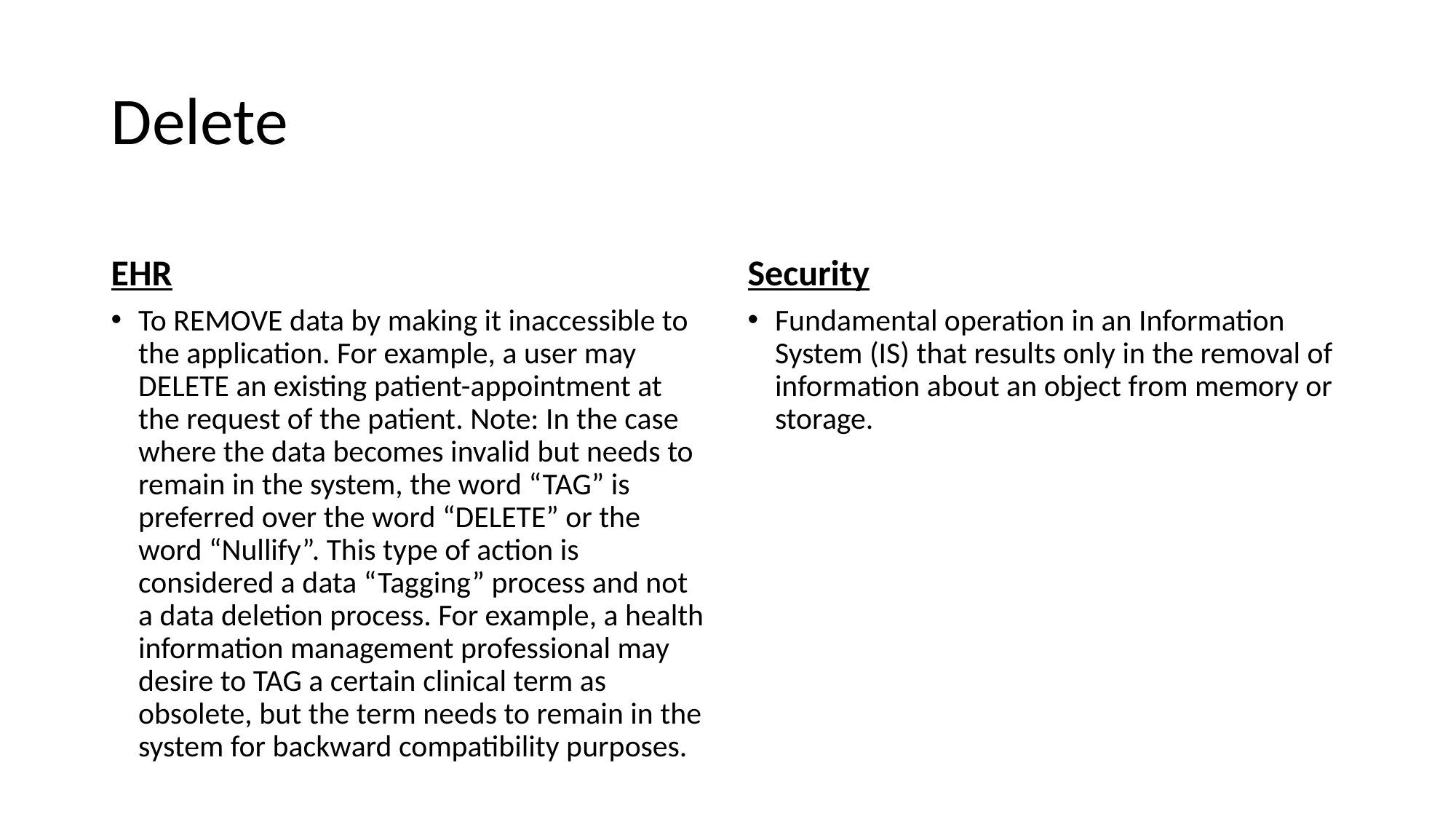

# Delete
EHR
Security
To REMOVE data by making it inaccessible to the application. For example, a user may DELETE an existing patient-appointment at the request of the patient. Note: In the case where the data becomes invalid but needs to remain in the system, the word “TAG” is preferred over the word “DELETE” or the word “Nullify”. This type of action is considered a data “Tagging” process and not a data deletion process. For example, a health information management professional may desire to TAG a certain clinical term as obsolete, but the term needs to remain in the system for backward compatibility purposes.
Fundamental operation in an Information System (IS) that results only in the removal of information about an object from memory or storage.